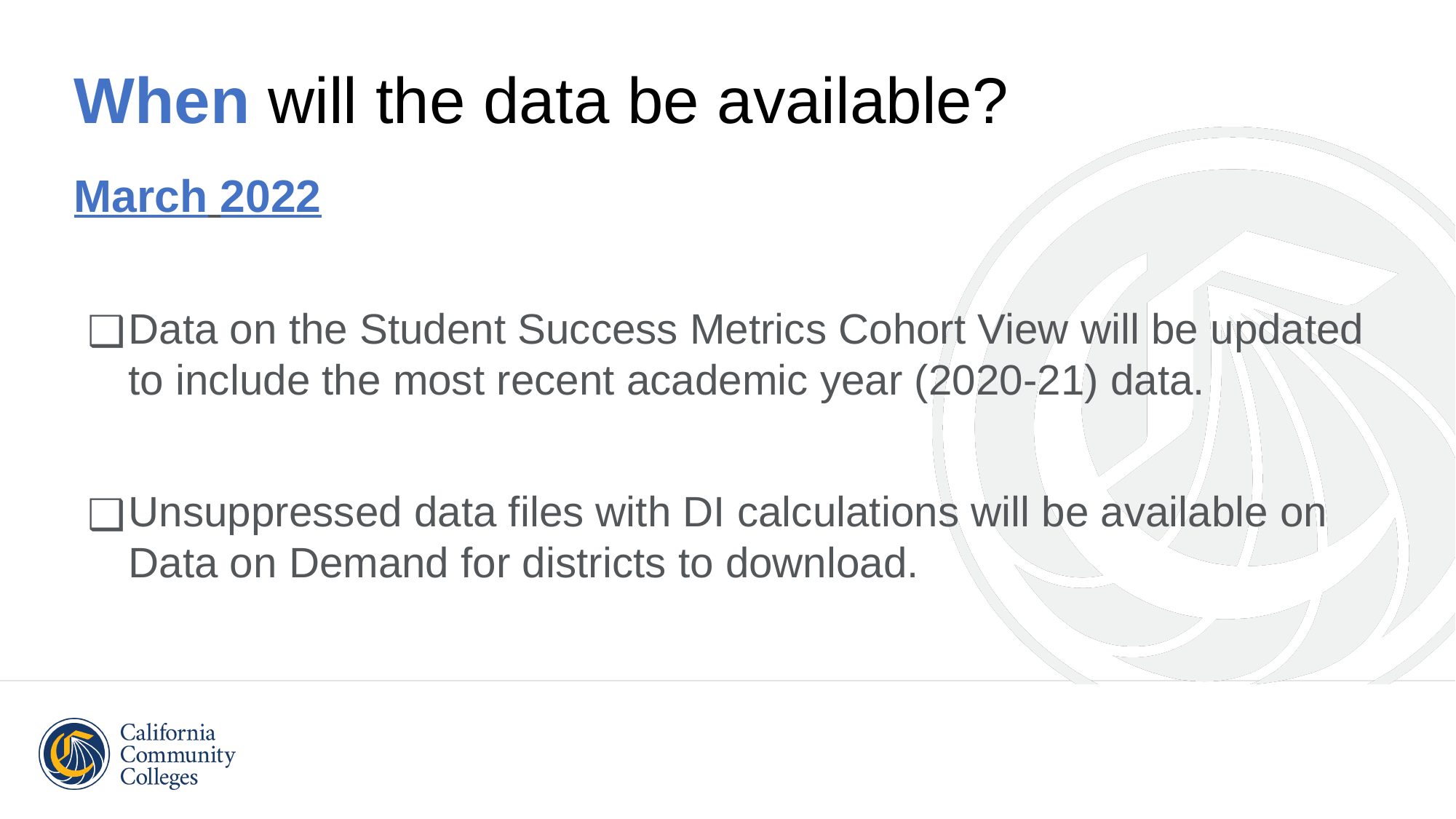

# When will the data be available?

March 2022

Data on the Student Success Metrics Cohort View will be updated to include the most recent academic year (2020-21) data.

Unsuppressed data files with DI calculations will be available on Data on Demand for districts to download.